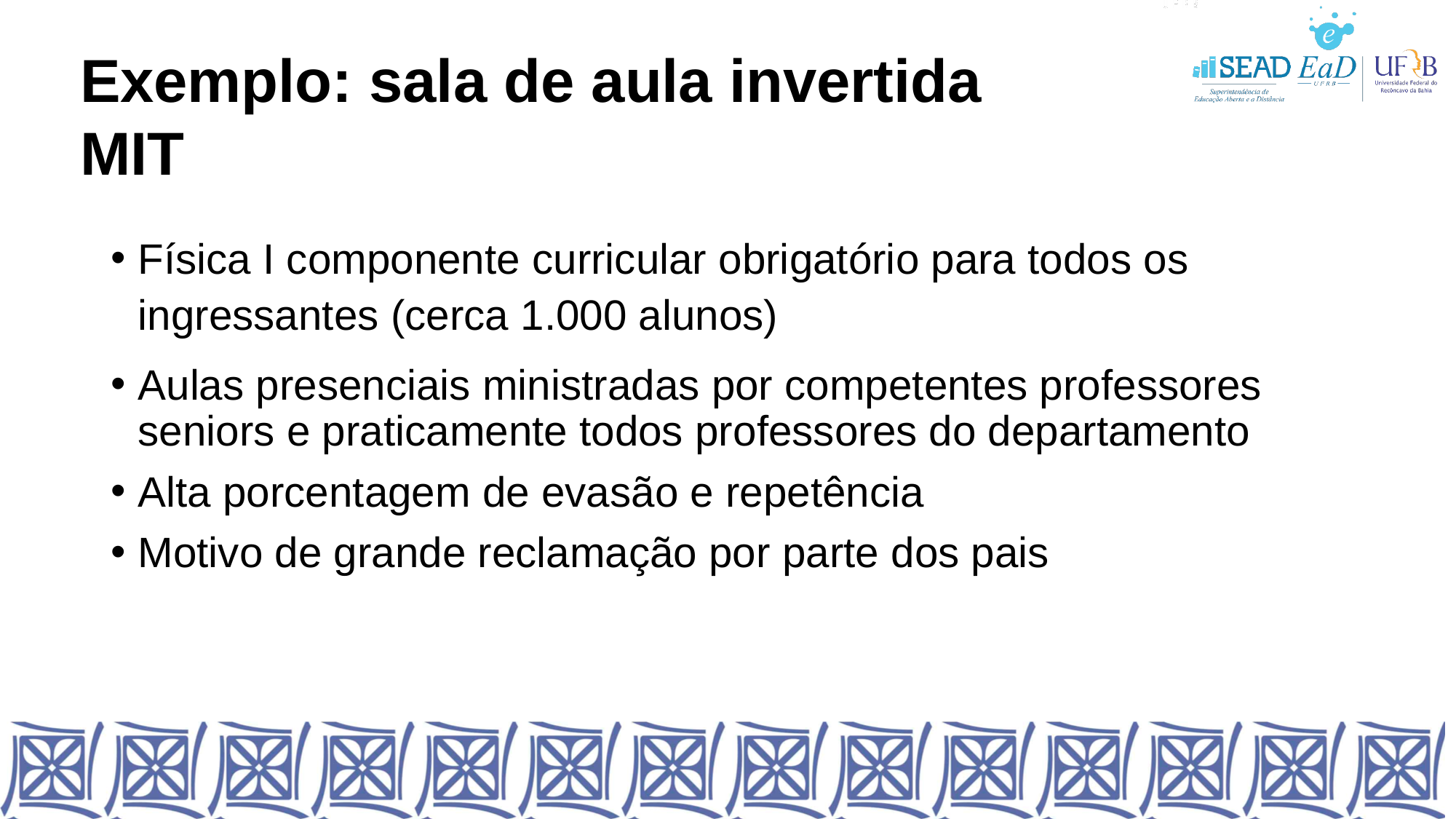

Exemplo: sala de aula invertida MIT
Física I componente curricular obrigatório para todos os ingressantes (cerca 1.000 alunos)
Aulas presenciais ministradas por competentes professores seniors e praticamente todos professores do departamento
Alta porcentagem de evasão e repetência
Motivo de grande reclamação por parte dos pais